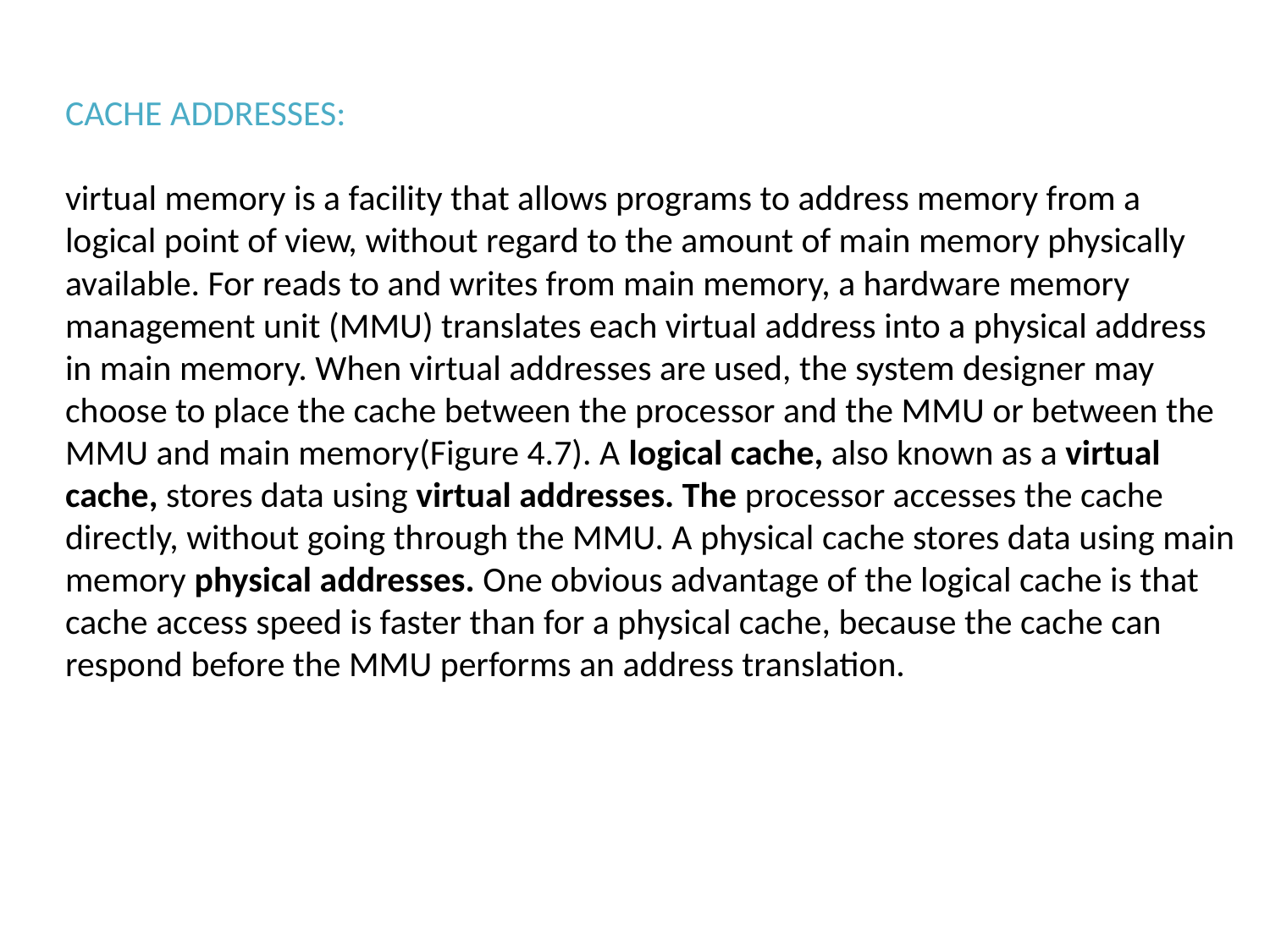

CACHE ADDRESSES:

virtual memory is a facility that allows programs to address memory from a logical point of view, without regard to the amount of main memory physically available. For reads to and writes from main memory, a hardware memory management unit (MMU) translates each virtual address into a physical address in main memory. When virtual addresses are used, the system designer may choose to place the cache between the processor and the MMU or between the MMU and main memory(Figure 4.7). A logical cache, also known as a virtual cache, stores data using virtual addresses. The processor accesses the cache directly, without going through the MMU. A physical cache stores data using main memory physical addresses. One obvious advantage of the logical cache is that cache access speed is faster than for a physical cache, because the cache can respond before the MMU performs an address translation.